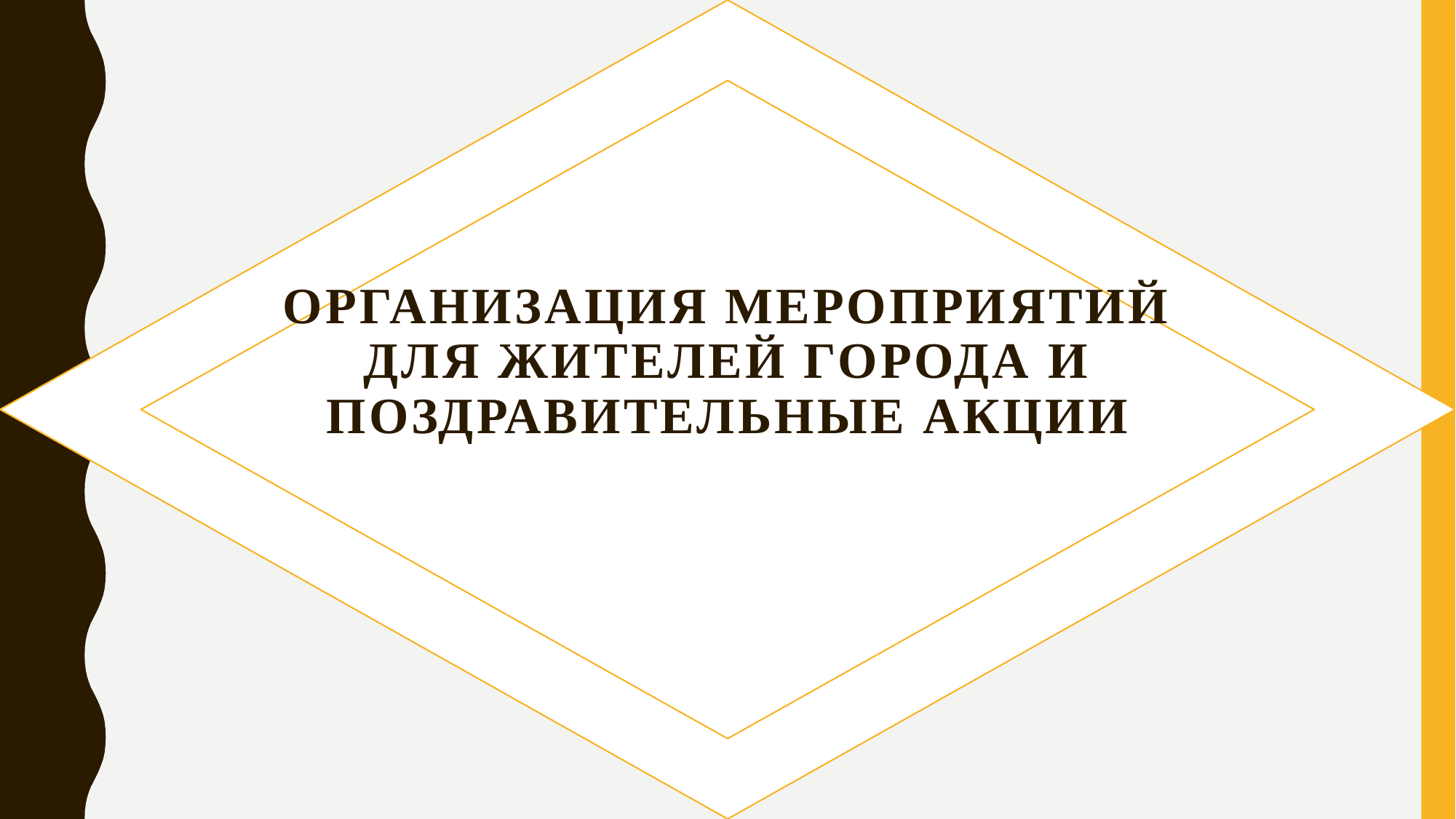

# Организация мероприятий для жителей города и поздравительные акции